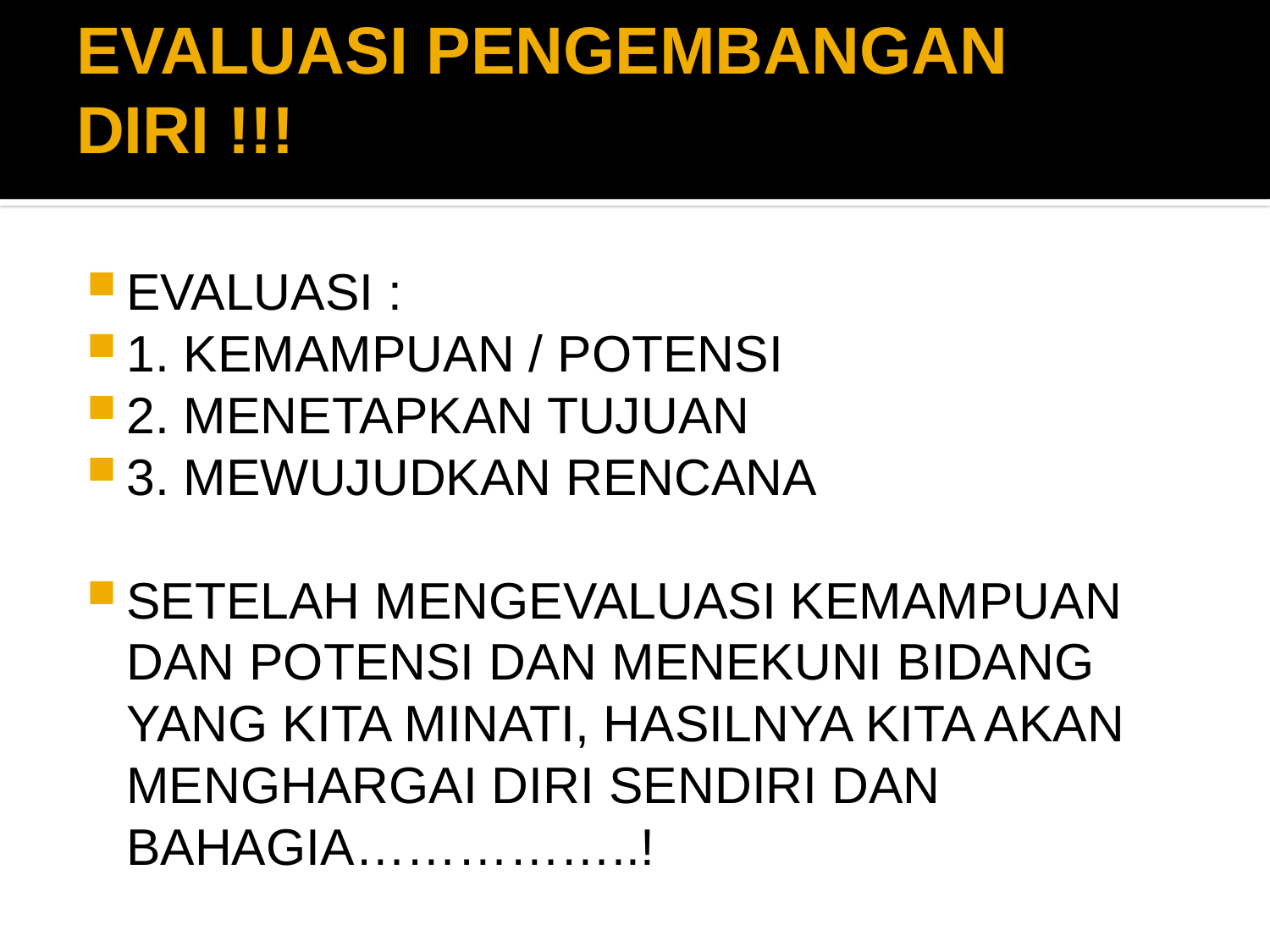

# EVALUASI PENGEMBANGAN DIRI !!!
EVALUASI :
1. KEMAMPUAN / POTENSI
2. MENETAPKAN TUJUAN
3. MEWUJUDKAN RENCANA

SETELAH MENGEVALUASI KEMAMPUAN DAN POTENSI DAN MENEKUNI BIDANG YANG KITA MINATI, HASILNYA KITA AKAN MENGHARGAI DIRI SENDIRI DAN BAHAGIA……………..!